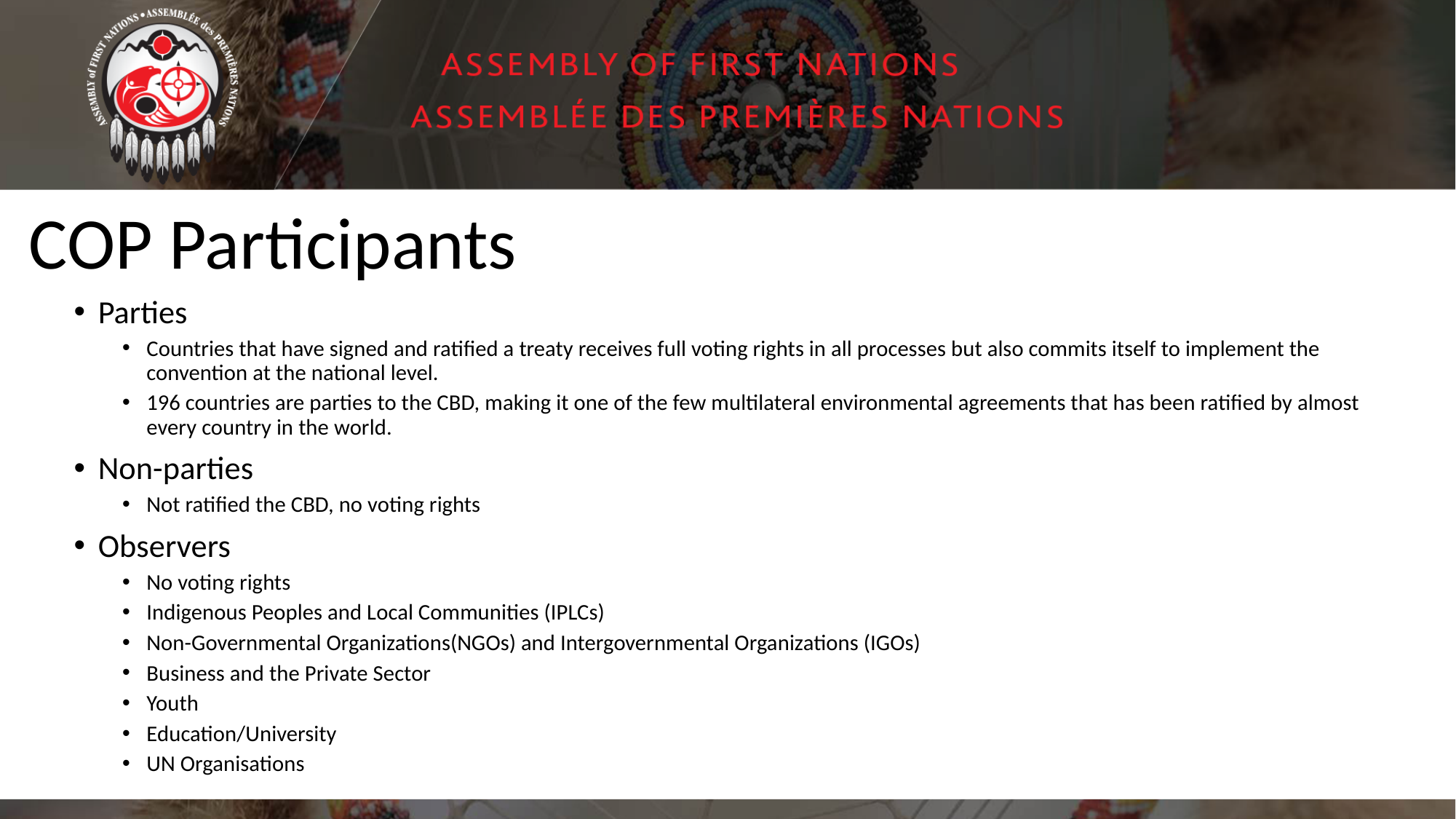

# COP Participants
Parties
Countries that have signed and ratified a treaty receives full voting rights in all processes but also commits itself to implement the convention at the national level.
196 countries are parties to the CBD, making it one of the few multilateral environmental agreements that has been ratified by almost every country in the world.
Non-parties
Not ratified the CBD, no voting rights
Observers
No voting rights
Indigenous Peoples and Local Communities (IPLCs)
Non-Governmental Organizations(NGOs) and Intergovernmental Organizations (IGOs)
Business and the Private Sector
Youth
Education/University
UN Organisations